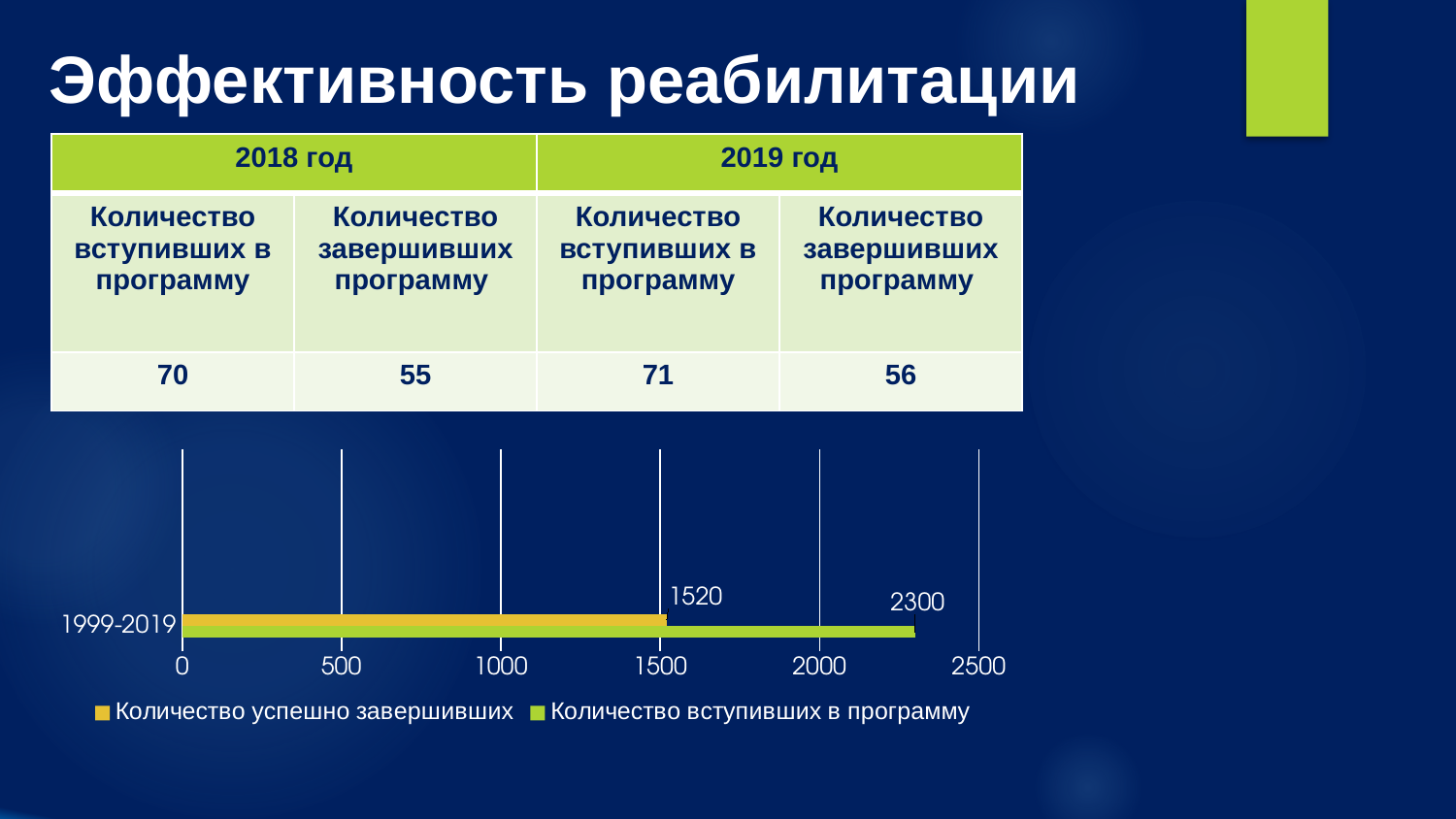

# Эффективность реабилитации
| 2018 год |  | 2019 год |  |
| --- | --- | --- | --- |
| Количество вступивших в программу | Количество завершивших программу | Количество вступивших в программу | Количество завершивших программу |
| 70 | 55 | 71 | 56 |

### Chart

| Category | Количество вступивших в программу | Количество успешно завершивших |
|---|---|---|
| 1999-2019 | 2300.0 | 1520.0 |